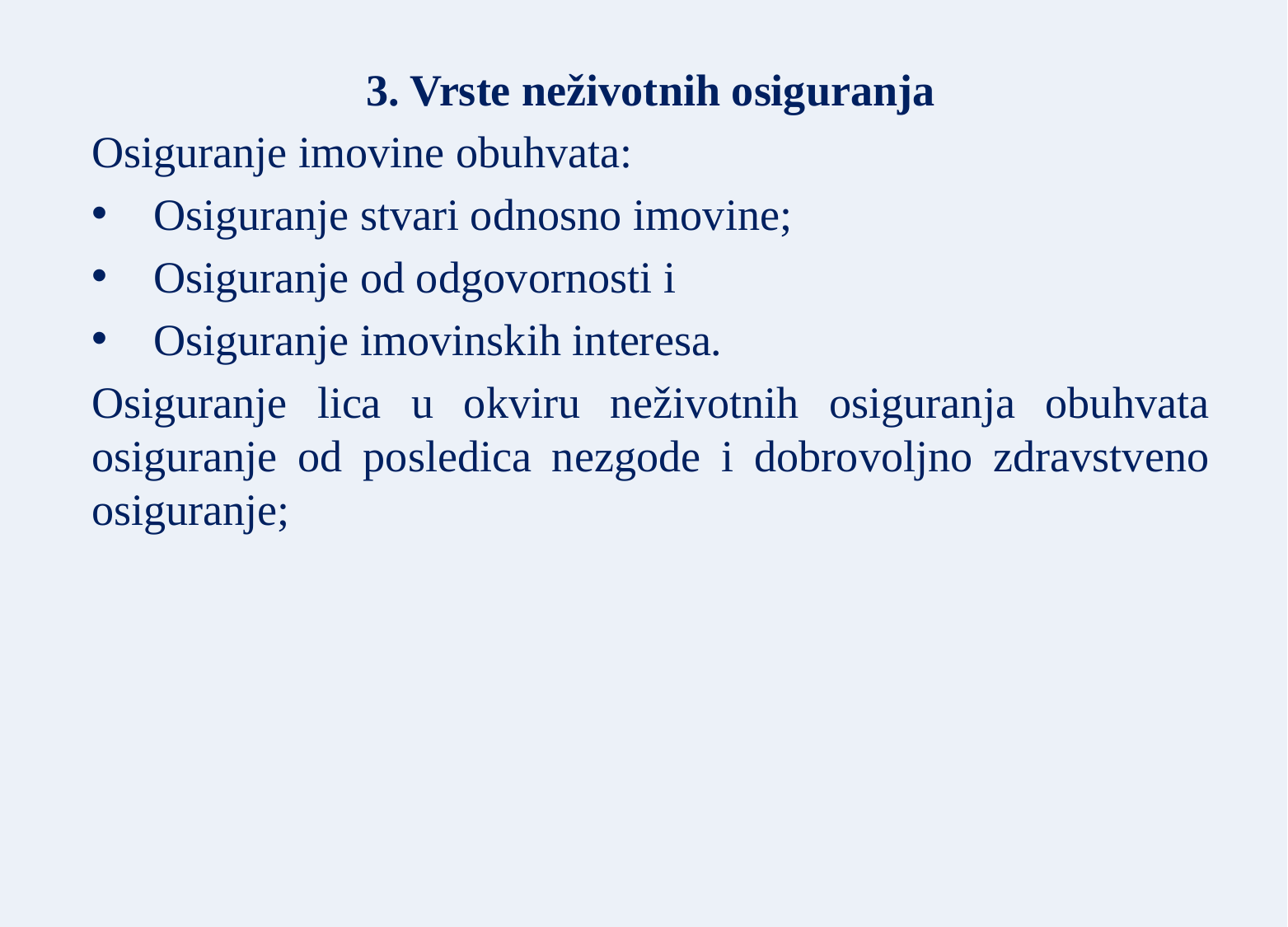

3. Vrste neživotnih osiguranja
Osiguranje imovine obuhvata:
Osiguranje stvari odnosno imovine;
Osiguranje od odgovornosti i
Osiguranje imovinskih interesa.
Osiguranje lica u okviru neživotnih osiguranja obuhvata osiguranje od posledica nezgode i dobrovoljno zdravstveno osiguranje;